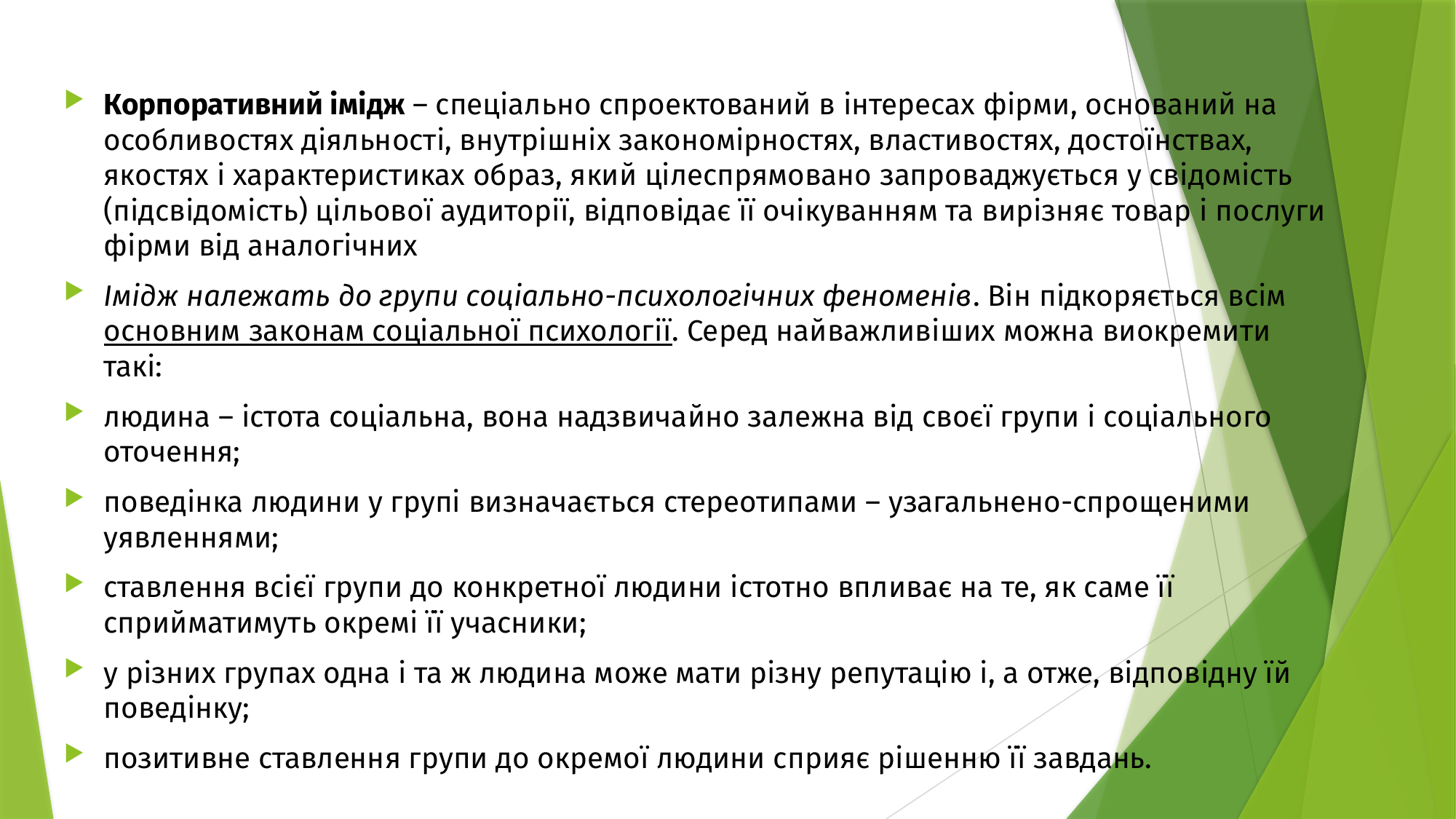

Корпоративний імідж – спеціально спроектований в інтересах фірми, оснований на особливостях діяльності, внутрішніх закономірностях, властивостях, достоїнствах, якостях і характеристиках образ, який цілеспрямовано запроваджується у свідомість (підсвідомість) цільової аудиторії, відповідає її очікуванням та вирізняє товар і послуги фірми від аналогічних
Імідж належать до групи соціально-психологічних феноменів. Він підкоряється всім основним законам соціальної психології. Серед найважливіших можна виокремити такі:
людина – істота соціальна, вона надзвичайно залежна від своєї групи і соціального оточення;
поведінка людини у групі визначається стереотипами – узагальнено-спрощеними уявленнями;
ставлення всієї групи до конкретної людини істотно впливає на те, як саме її сприйматимуть окремі її учасники;
у різних групах одна і та ж людина може мати різну репутацію і, а отже, відповідну їй поведінку;
позитивне ставлення групи до окремої людини сприяє рішенню її завдань.